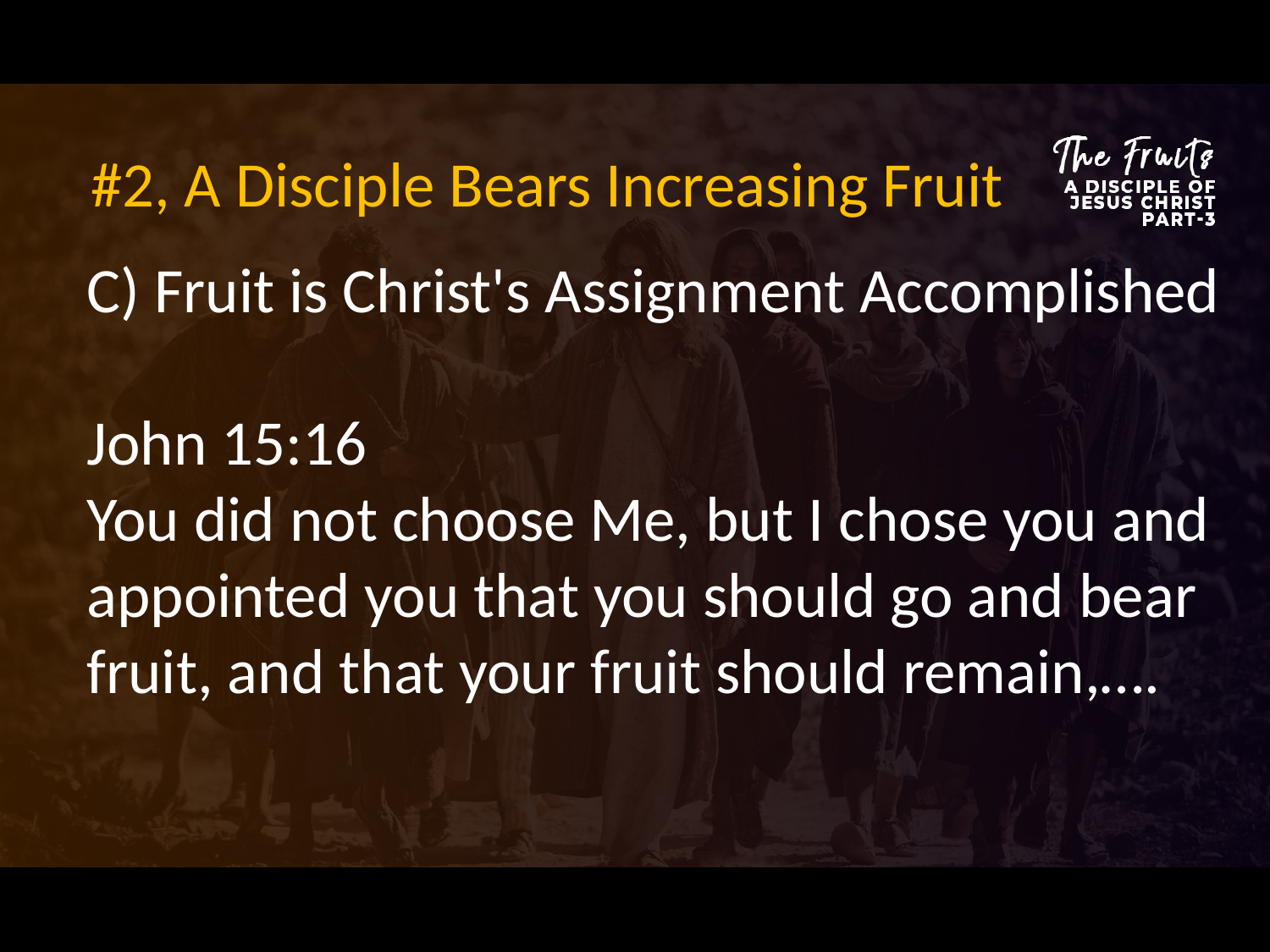

#2, A Disciple Bears Increasing Fruit
C) Fruit is Christ's Assignment Accomplished

John 15:16
You did not choose Me, but I chose you and appointed you that you should go and bear fruit, and that your fruit should remain,….